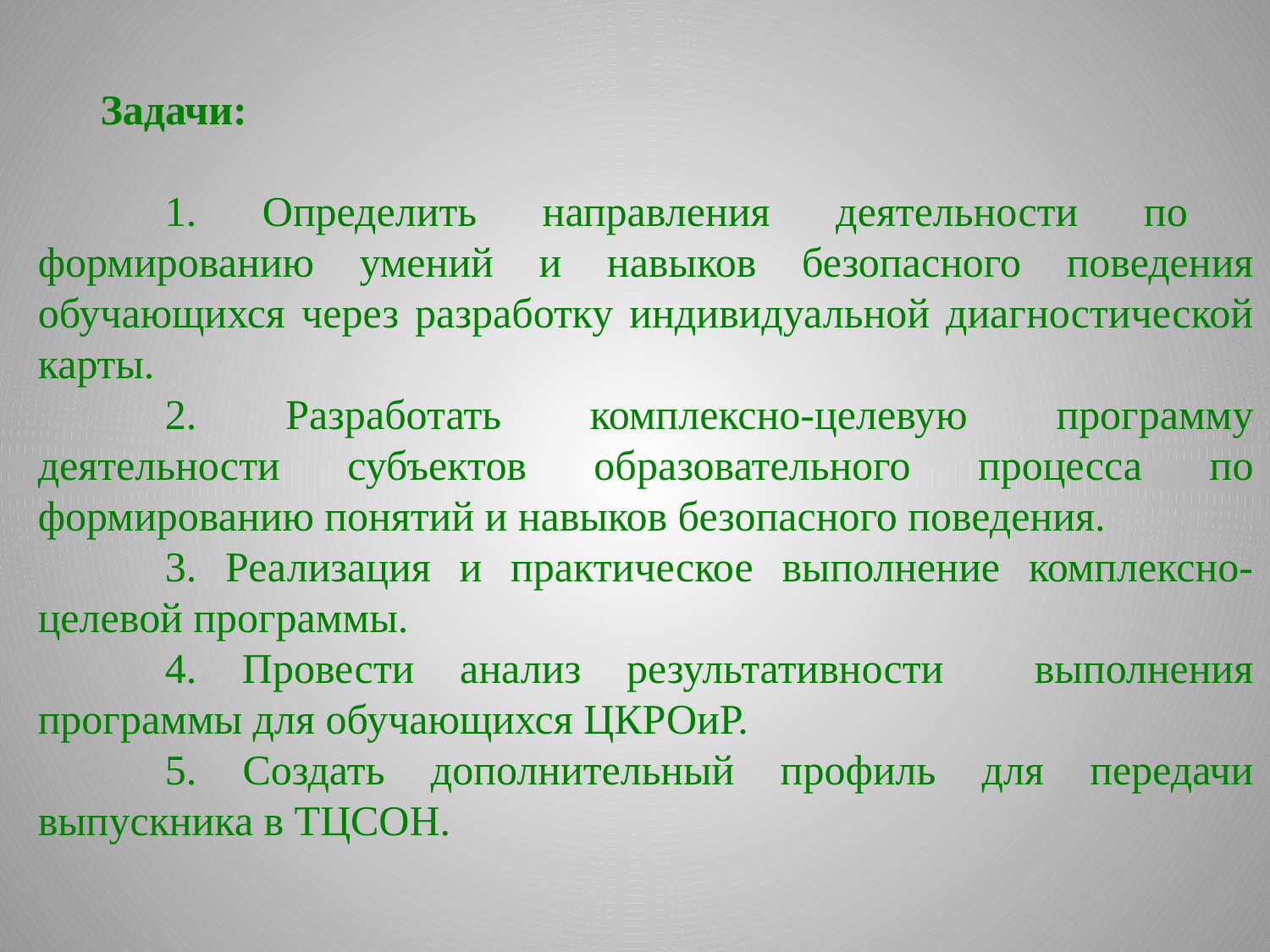

Задачи:

	1. Определить направления деятельности по  формированию умений и навыков безопасного поведения обучающихся через разработку индивидуальной диагностической карты.
	2. Разработать комплексно-целевую программу деятельности субъектов образовательного процесса по формированию понятий и навыков безопасного поведения.
	3. Реализация и практическое выполнение комплексно-целевой программы.
	4. Провести анализ результативности  выполнения программы для обучающихся ЦКРОиР.
	5. Создать дополнительный профиль для передачи выпускника в ТЦСОН.